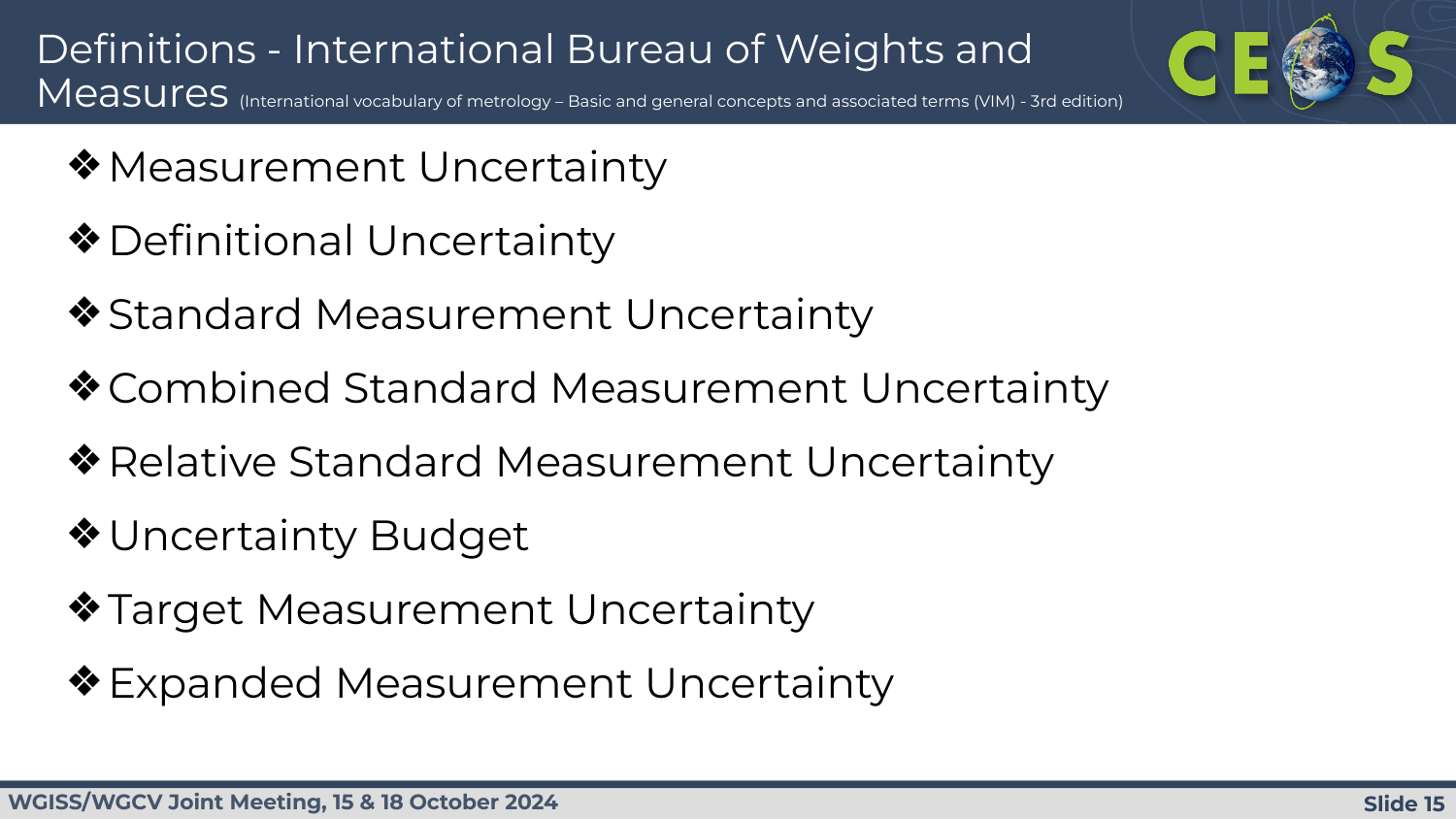

# Definitions - International Bureau of Weights and Measures (International vocabulary of metrology – Basic and general concepts and associated terms (VIM) - 3rd edition)
Measurement Uncertainty
Definitional Uncertainty
Standard Measurement Uncertainty
Combined Standard Measurement Uncertainty
Relative Standard Measurement Uncertainty
Uncertainty Budget
Target Measurement Uncertainty
Expanded Measurement Uncertainty